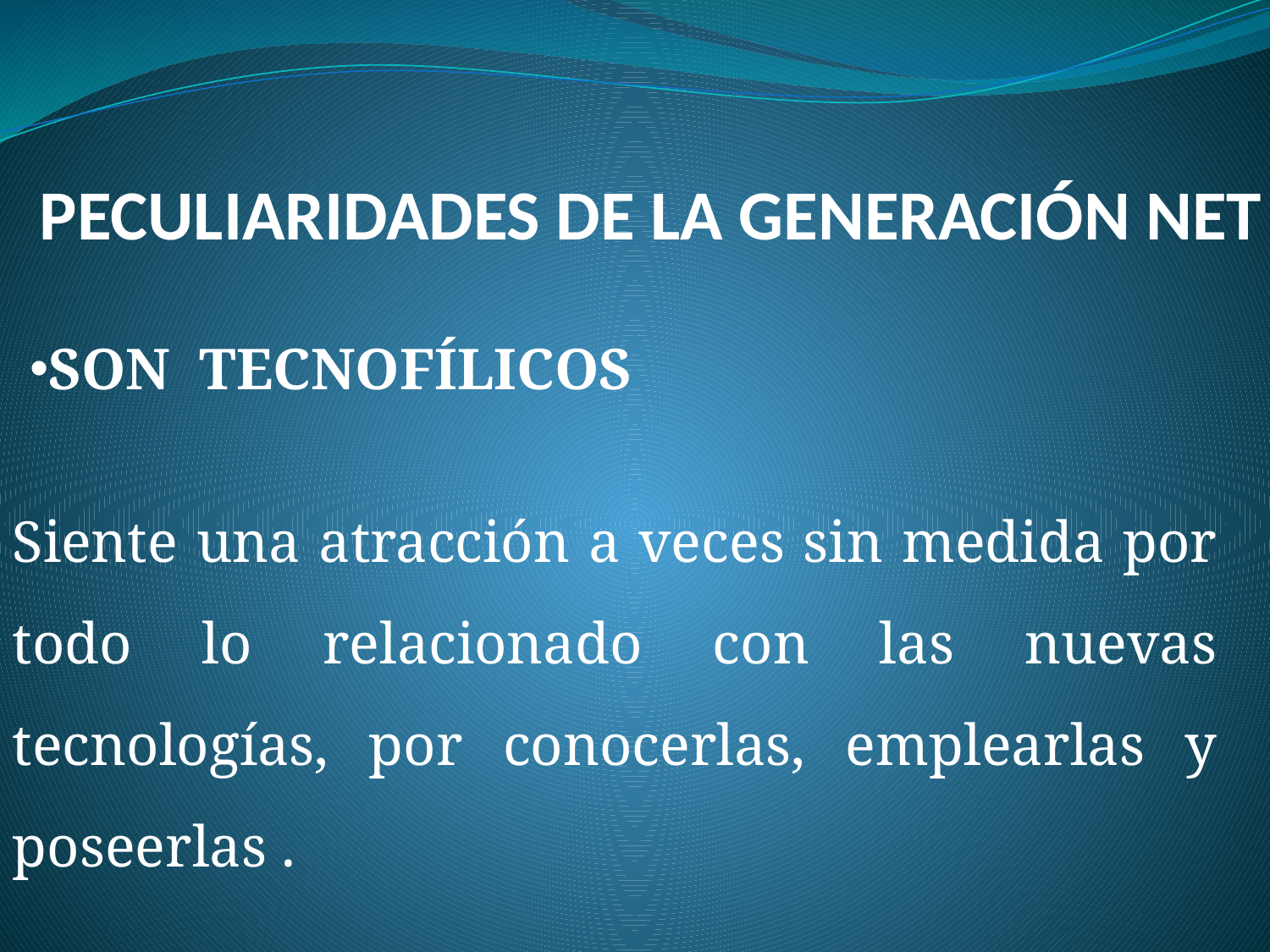

# PECULIARIDADES DE LA GENERACIÓN NET
SON  TECNOFÍLICOS
Siente una atracción a veces sin medida por todo lo relacionado con las nuevas tecnologías, por conocerlas, emplearlas y poseerlas .